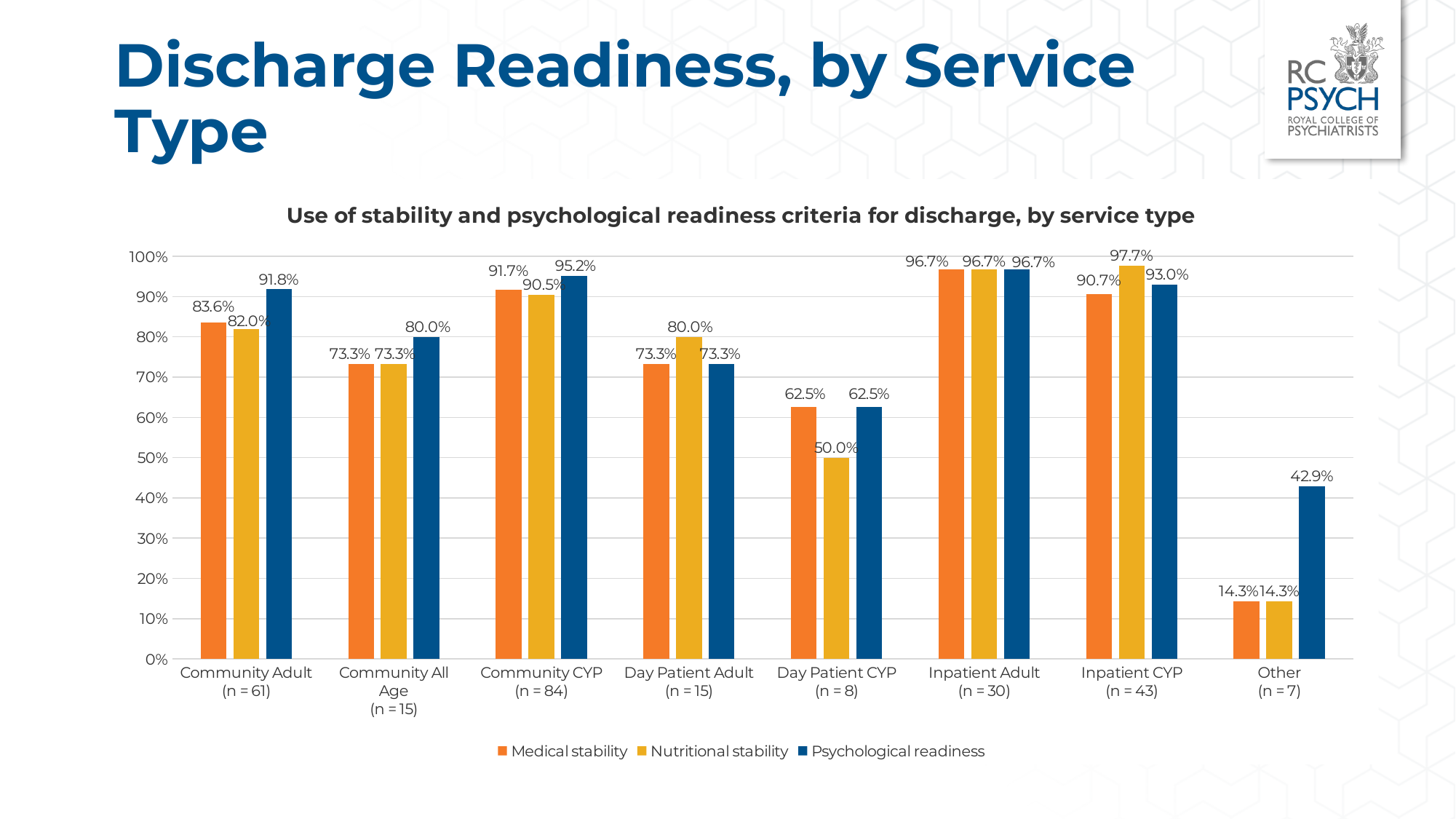

# Discharge Readiness, by Service Type

### Chart: Use of stability and psychological readiness criteria for discharge, by service type

| Category | Medical stability | Nutritional stability | Psychological readiness |
|---|---|---|---|
| Community Adult
(n = 61) | 0.836 | 0.82 | 0.9179999999999999 |
| Community All Age
(n = 15) | 0.733 | 0.733 | 0.8 |
| Community CYP
(n = 84) | 0.917 | 0.905 | 0.952 |
| Day Patient Adult
(n = 15) | 0.733 | 0.8 | 0.733 |
| Day Patient CYP
(n = 8) | 0.625 | 0.5 | 0.625 |
| Inpatient Adult
(n = 30) | 0.9670000000000001 | 0.9670000000000001 | 0.9670000000000001 |
| Inpatient CYP
(n = 43) | 0.907 | 0.977 | 0.93 |
| Other
(n = 7) | 0.143 | 0.143 | 0.429 |